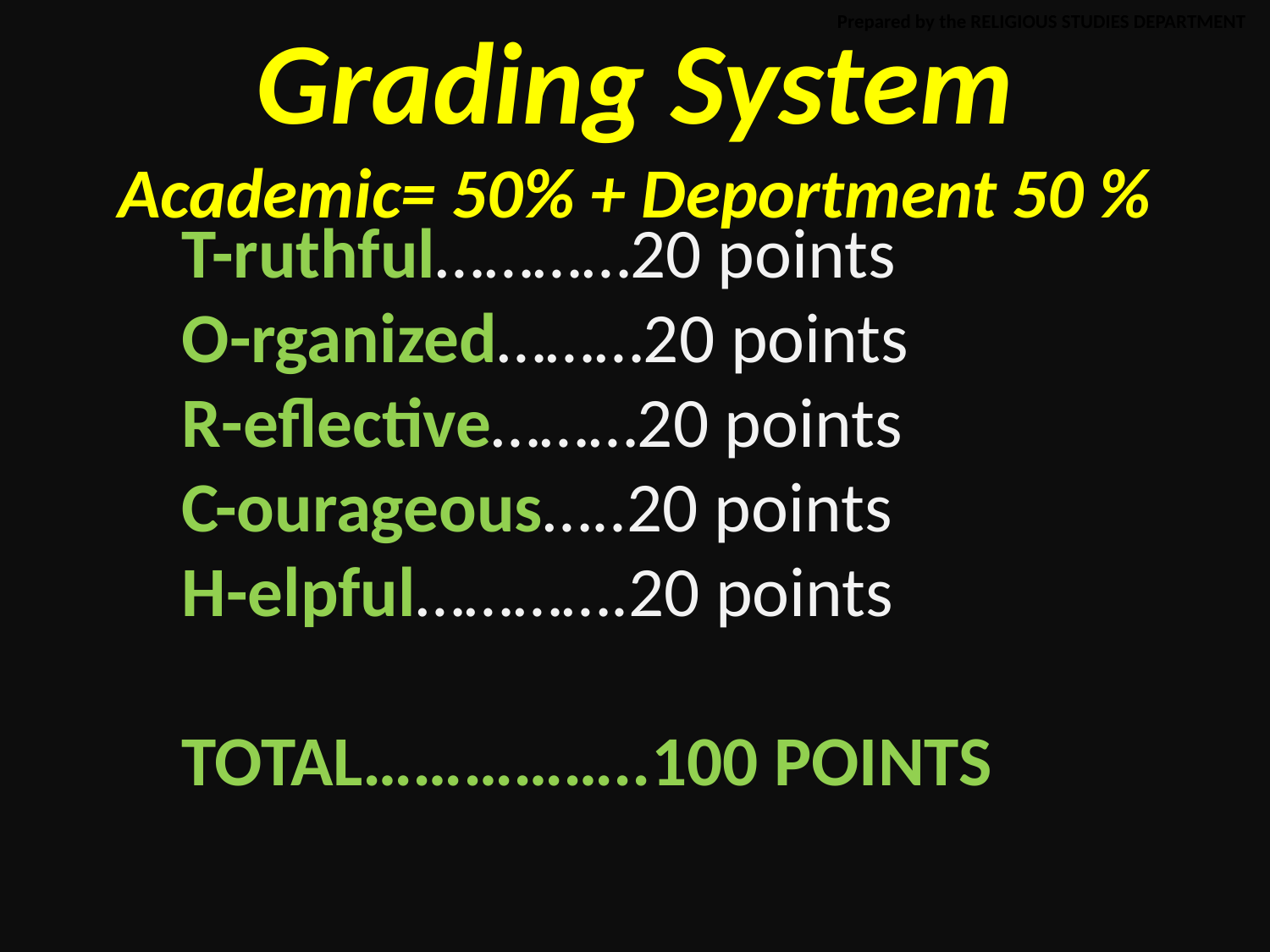

EXPECTED BEHAVIOR FOR D’TORCH
DEPORTMENT GRADING
(50 PERCENT OF STUDENT’S GRADE in Religious Studies)
Prepared by the RELIGIOUS STUDIES DEPARTMENT
# Grading System Academic= 50% + Deportment 50 %
T-ruthful…………20 points
O-rganized………20 points
R-eflective………20 points
C-ourageous…..20 points
H-elpful………….20 points

TOTAL……………..100 POINTS